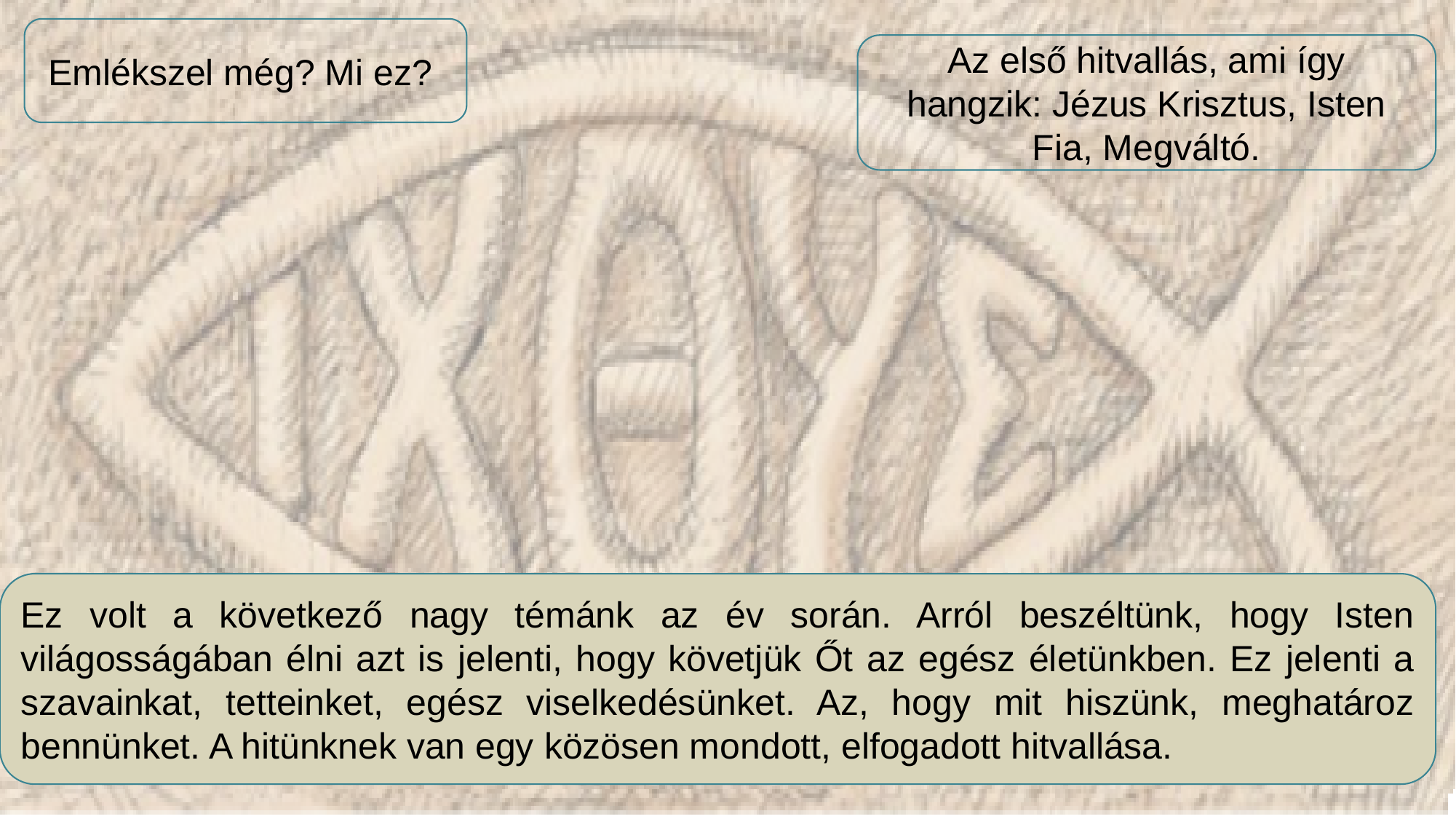

Emlékszel még? Mi ez?
Az első hitvallás, ami így hangzik: Jézus Krisztus, Isten Fia, Megváltó.
Ez volt a következő nagy témánk az év során. Arról beszéltünk, hogy Isten világosságában élni azt is jelenti, hogy követjük Őt az egész életünkben. Ez jelenti a szavainkat, tetteinket, egész viselkedésünket. Az, hogy mit hiszünk, meghatároz bennünket. A hitünknek van egy közösen mondott, elfogadott hitvallása.